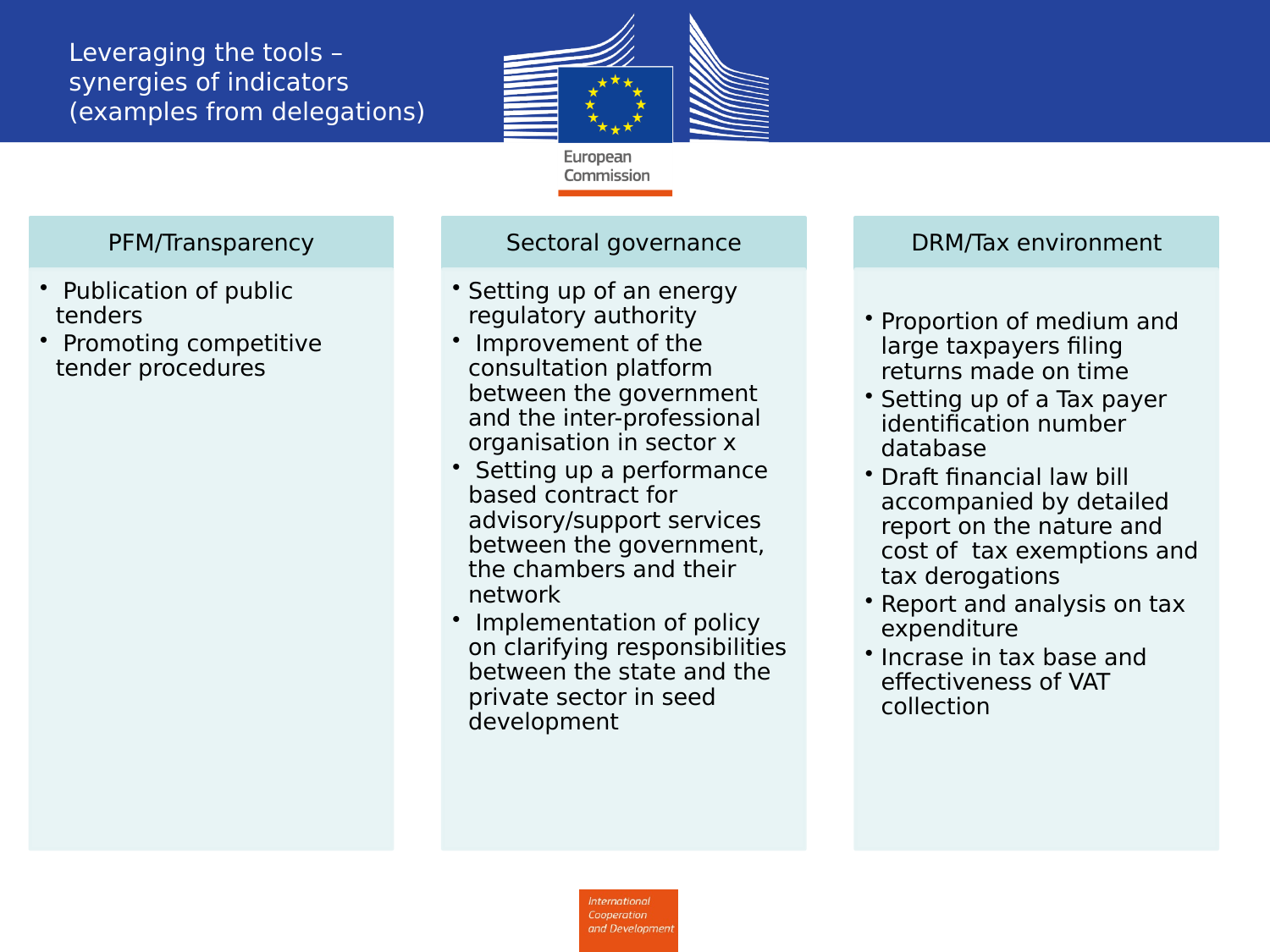

Leveraging the tools – synergies of indicators (examples from delegations)

PFM/Transparency
 Publication of public tenders
 Promoting competitive tender procedures
Sectoral governance
Setting up of an energy regulatory authority
 Improvement of the consultation platform between the government and the inter-professional organisation in sector x
 Setting up a performance based contract for advisory/support services between the government, the chambers and their network
 Implementation of policy on clarifying responsibilities between the state and the private sector in seed development

DRM/Tax environment

Proportion of medium and large taxpayers filing returns made on time
Setting up of a Tax payer identification number database
Draft financial law bill accompanied by detailed report on the nature and cost of  tax exemptions and tax derogations
Report and analysis on tax expenditure
Incrase in tax base and effectiveness of VAT collection